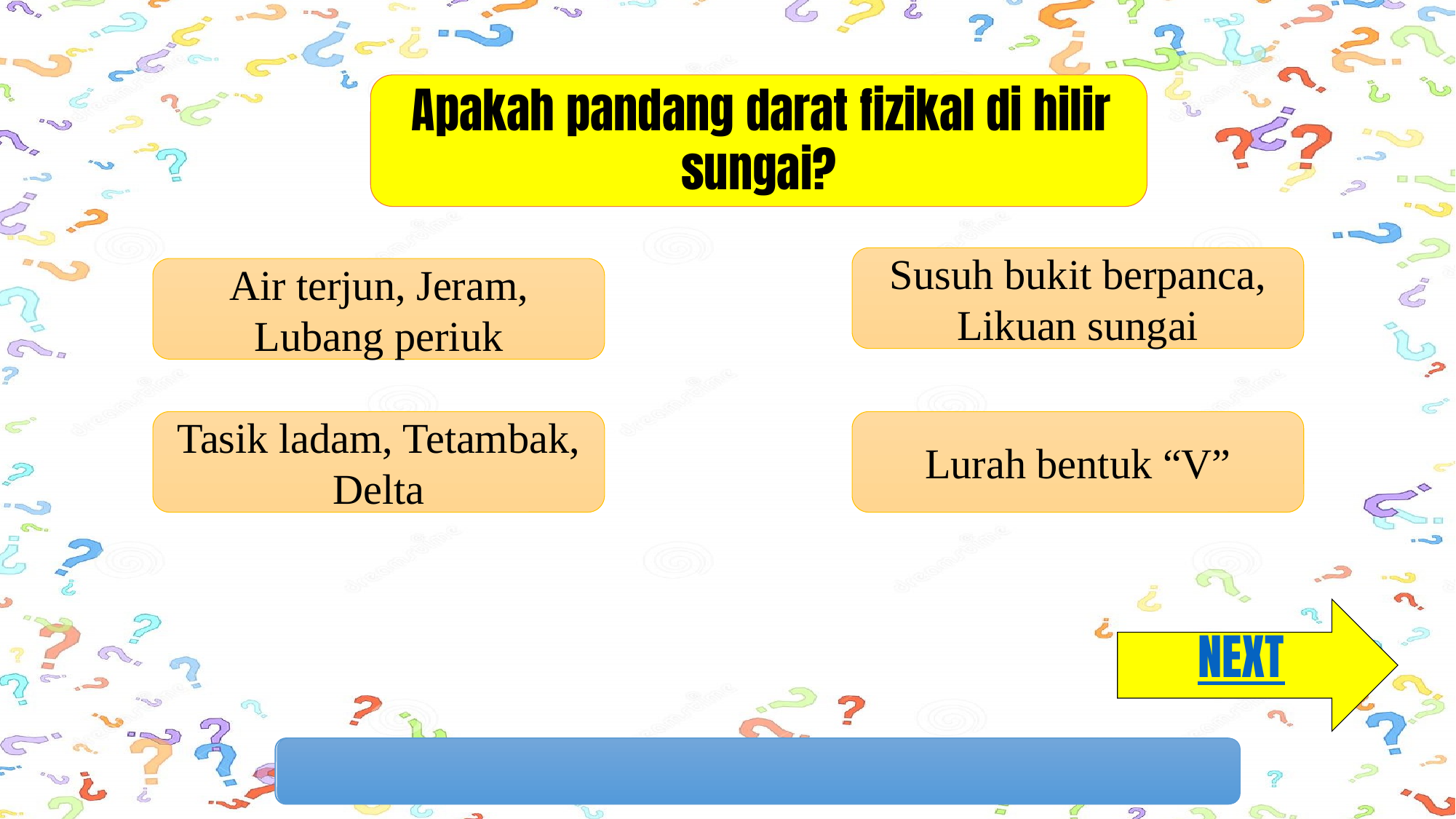

Apakah pandang darat fizikal di hilir sungai?
Susuh bukit berpanca, Likuan sungai
Air terjun, Jeram, Lubang periuk
Tasik ladam, Tetambak, Delta
Lurah bentuk “V”
NEXT